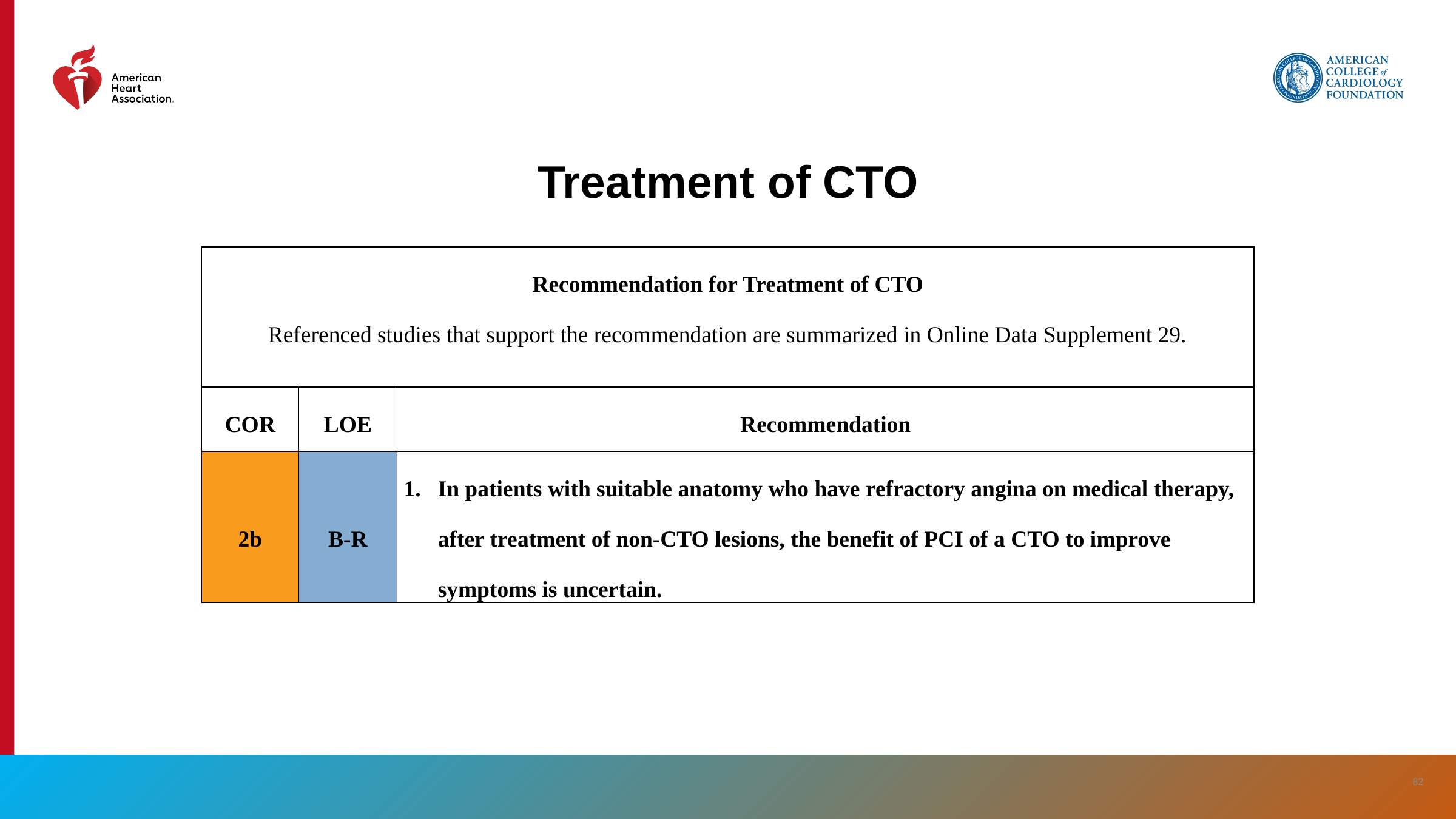

# Treatment of CTO
| Recommendation for Treatment of CTO Referenced studies that support the recommendation are summarized in Online Data Supplement 29. |  |  |
| --- | --- | --- |
| COR | LOE | Recommendation |
| 2b | B-R | In patients with suitable anatomy who have refractory angina on medical therapy, after treatment of non-CTO lesions, the benefit of PCI of a CTO to improve symptoms is uncertain. |
82